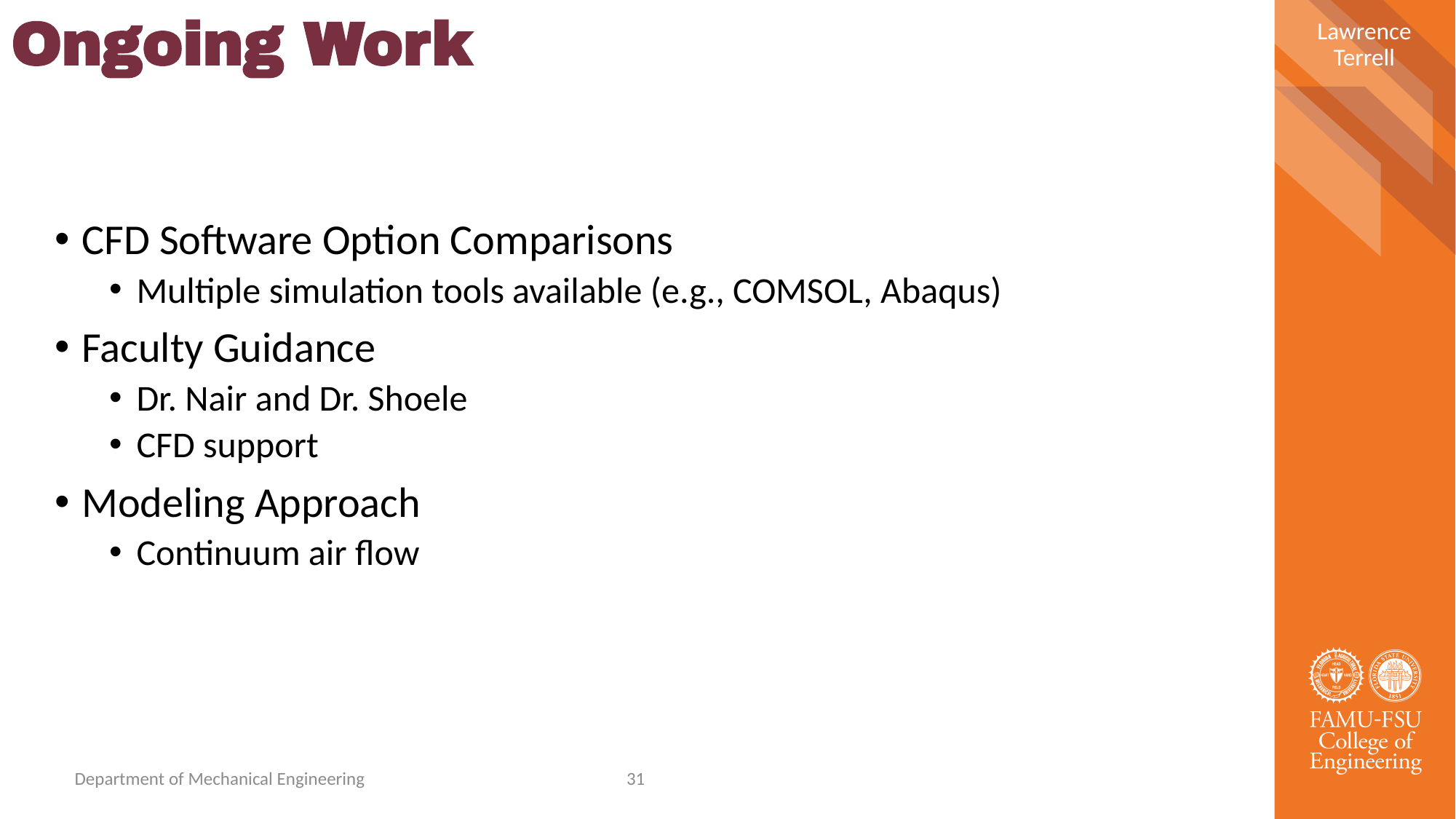

Lawrence Terrell
Ongoing Work
CFD Software Option Comparisons
Multiple simulation tools available (e.g., COMSOL, Abaqus)
Faculty Guidance
Dr. Nair and Dr. Shoele
CFD support
Modeling Approach
Continuum air flow
Department of Mechanical Engineering
31